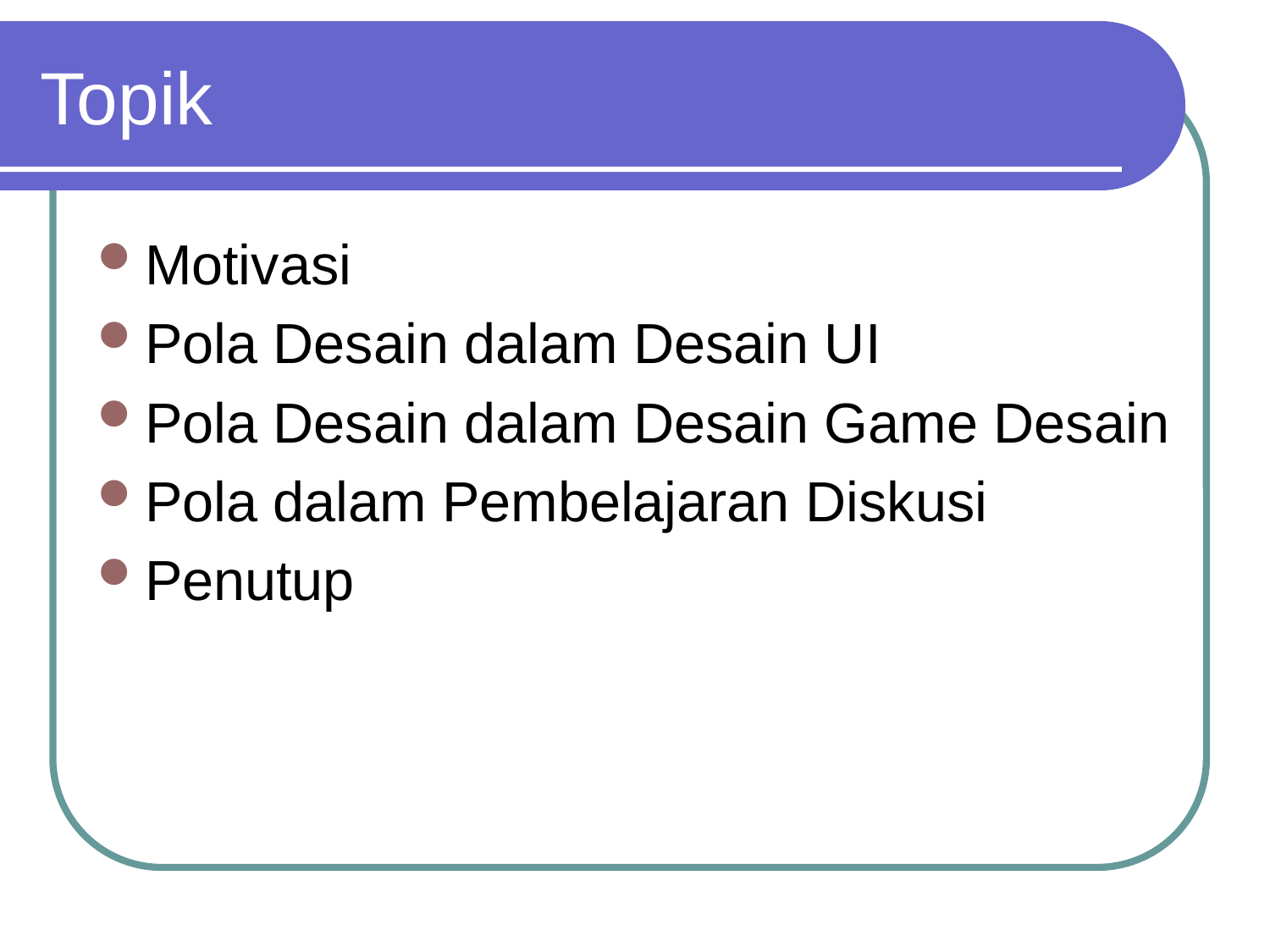

# Topik
Motivasi
Pola Desain dalam Desain UI
Pola Desain dalam Desain Game Desain
Pola dalam Pembelajaran Diskusi
Penutup